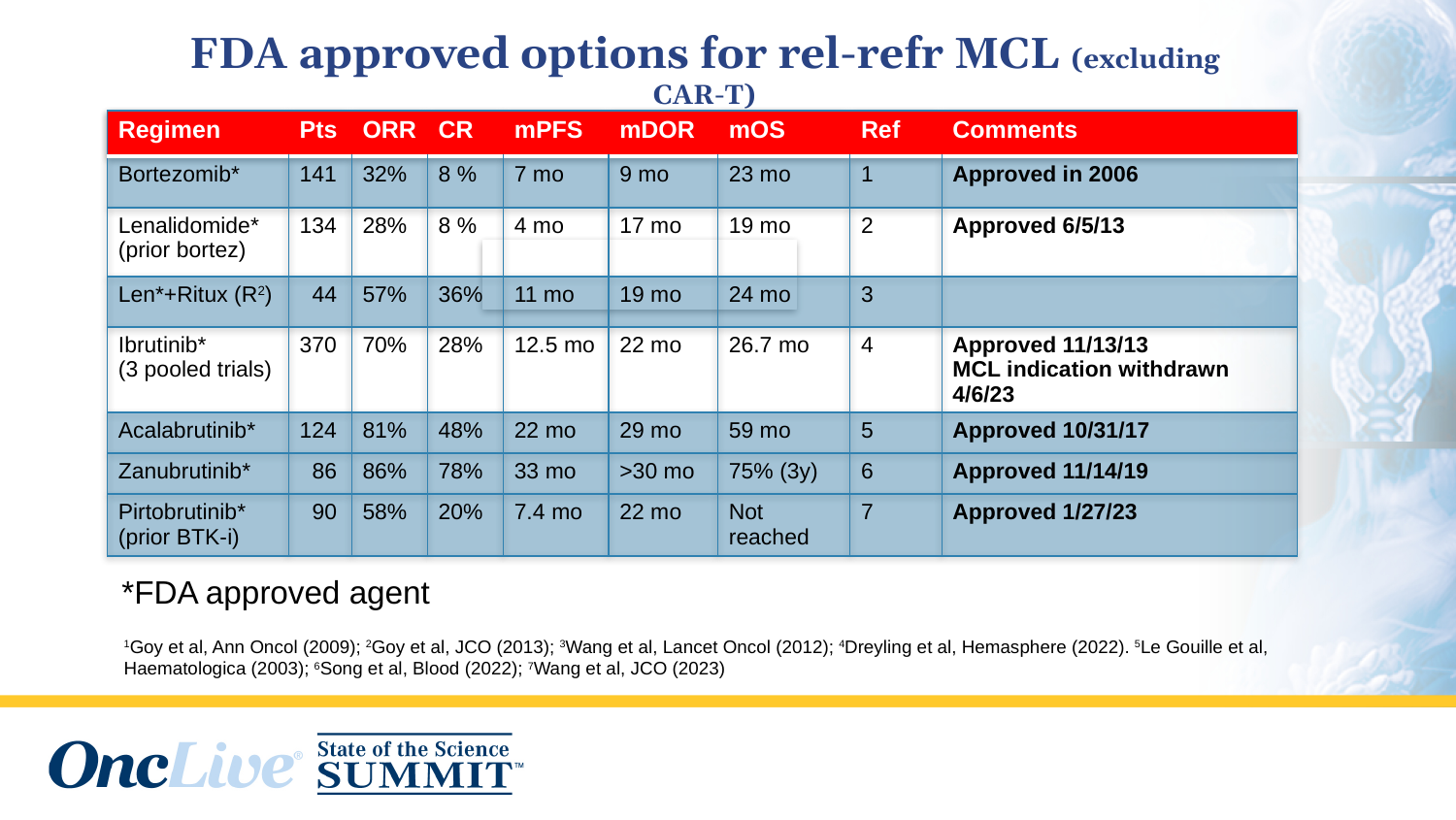

FDA approved options for rel-refr MCL (excluding CAR-T)
| Regimen | Pts | ORR | CR | mPFS | mDOR | mOS | Ref | Comments |
| --- | --- | --- | --- | --- | --- | --- | --- | --- |
| Bortezomib\* | 141 | 32% | 8 % | 7 mo | 9 mo | 23 mo | 1 | Approved in 2006 |
| Lenalidomide\* (prior bortez) | 134 | 28% | 8 % | 4 mo | 17 mo | 19 mo | 2 | Approved 6/5/13 |
| Len\*+Ritux (R2) | 44 | 57% | 36% | 11 mo | 19 mo | 24 mo | 3 |  |
| Ibrutinib\* (3 pooled trials) | 370 | 70% | 28% | 12.5 mo | 22 mo | 26.7 mo | 4 | Approved 11/13/13 MCL indication withdrawn 4/6/23 |
| Acalabrutinib\* | 124 | 81% | 48% | 22 mo | 29 mo | 59 mo | 5 | Approved 10/31/17 |
| Zanubrutinib\* | 86 | 86% | 78% | 33 mo | >30 mo | 75% (3y) | 6 | Approved 11/14/19 |
| Pirtobrutinib\* (prior BTK-i) | 90 | 58% | 20% | 7.4 mo | 22 mo | Not reached | 7 | Approved 1/27/23 |

*FDA approved agent
1Goy et al, Ann Oncol (2009); 2Goy et al, JCO (2013); 3Wang et al, Lancet Oncol (2012); 4Dreyling et al, Hemasphere (2022). 5Le Gouille et al, Haematologica (2003); 6Song et al, Blood (2022); 7Wang et al, JCO (2023)